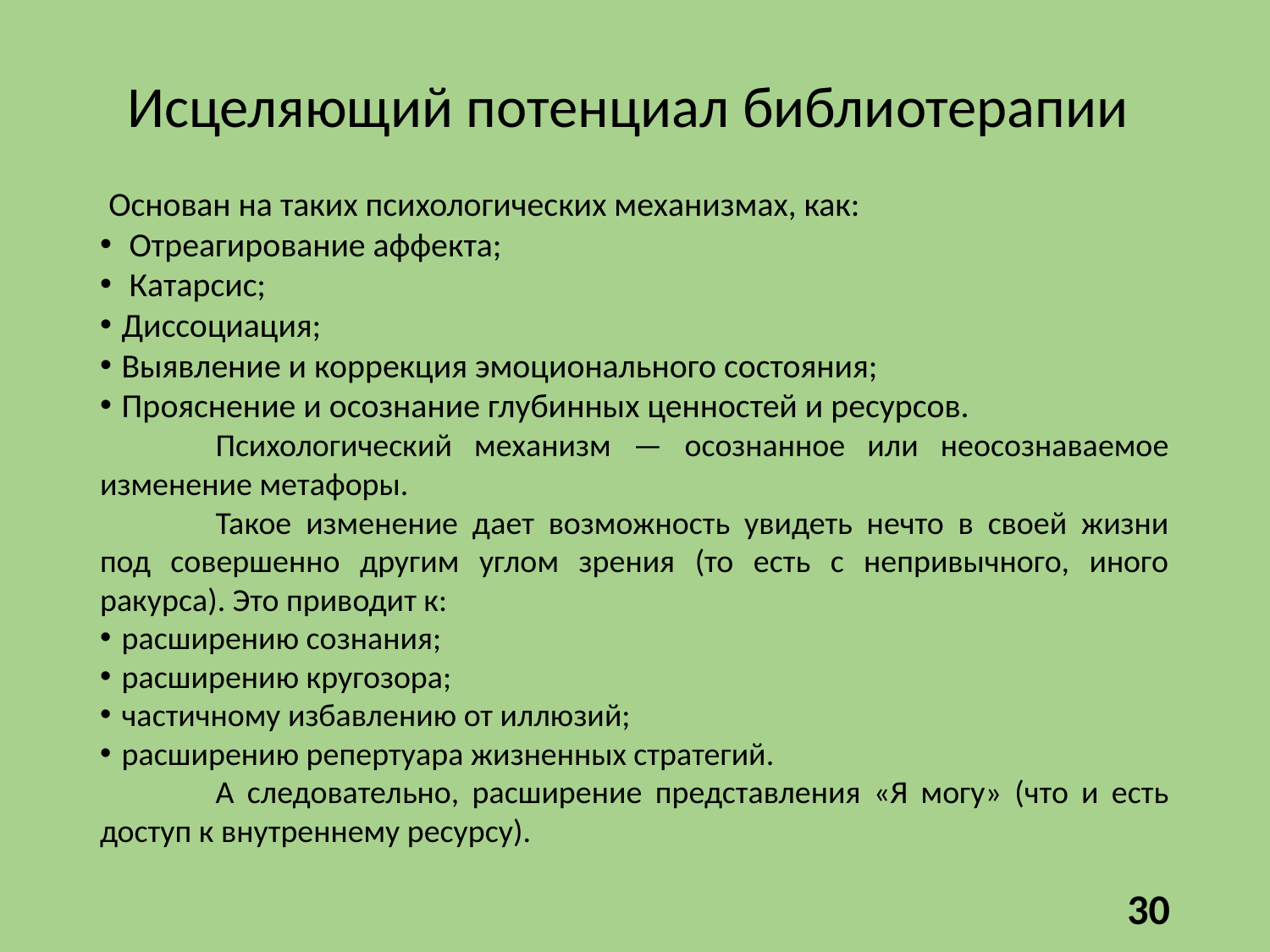

# Исцеляющий потенциал библиотерапии
	Основан на таких пси­хологических механизмах, как:
 Отреагирование аффекта;
 Катарсис;
Диссоциация;
Выявление и коррекция эмоционального состояния;
Прояснение и осознание глубинных ценностей и ресурсов.
	Психологический механизм — осознанное или неосознаваемое изменение метафоры.
	Такое изменение дает возможность увидеть нечто в своей жизни под совершенно другим углом зрения (то есть с непривычного, иного ракурса). Это приводит к:
расширению со­знания;
расширению кругозора;
частичному избавлению от иллюзий;
расширению репертуара жизненных стратегий.
	А следовательно, расширение представления «Я могу» (что и есть доступ к внутреннему ресурсу).

30